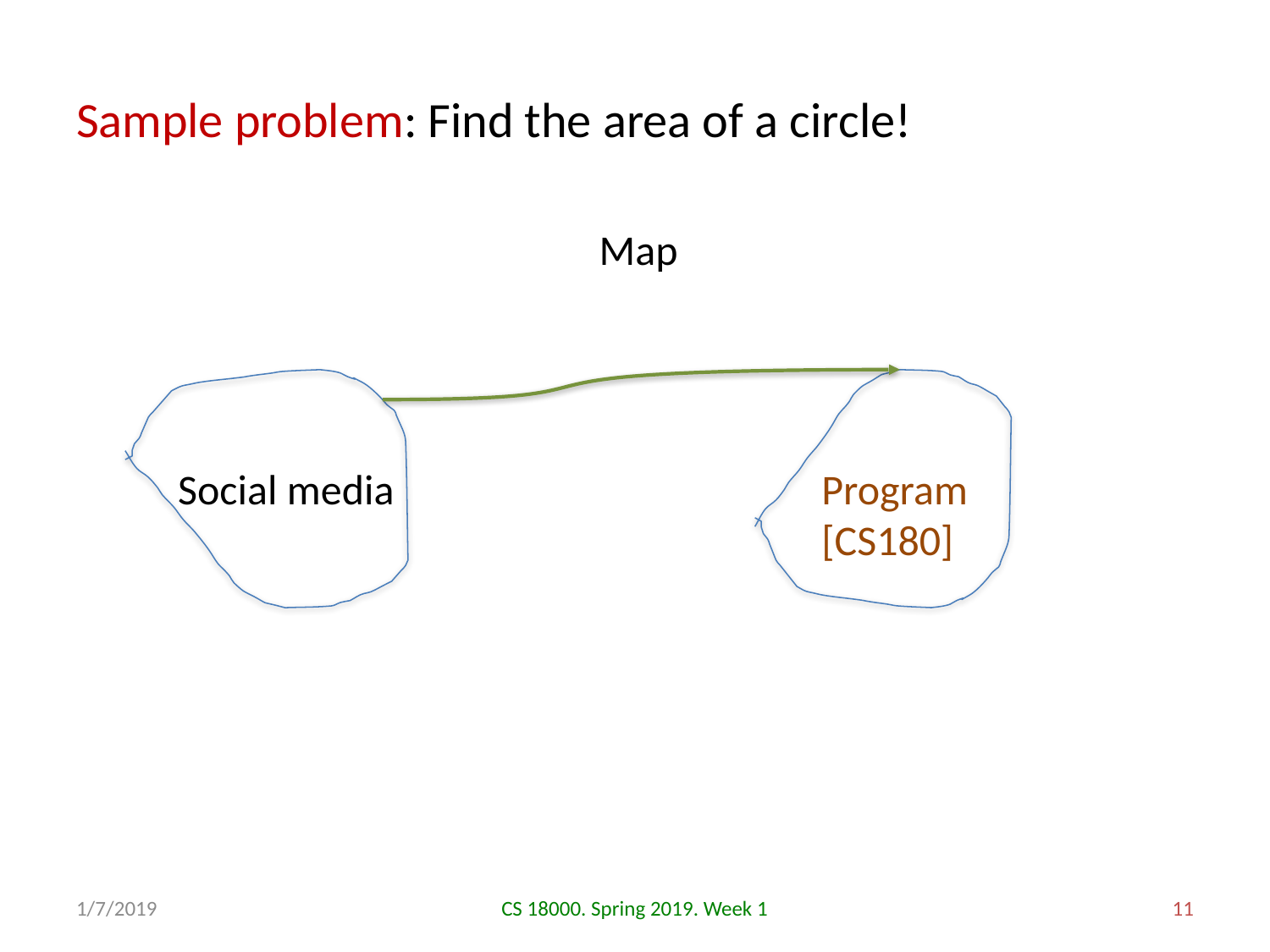

# Sample problem: Find the area of a circle!
Map

Social media

Program
[CS180]
1/7/2019
CS 18000. Spring 2019. Week 1
11